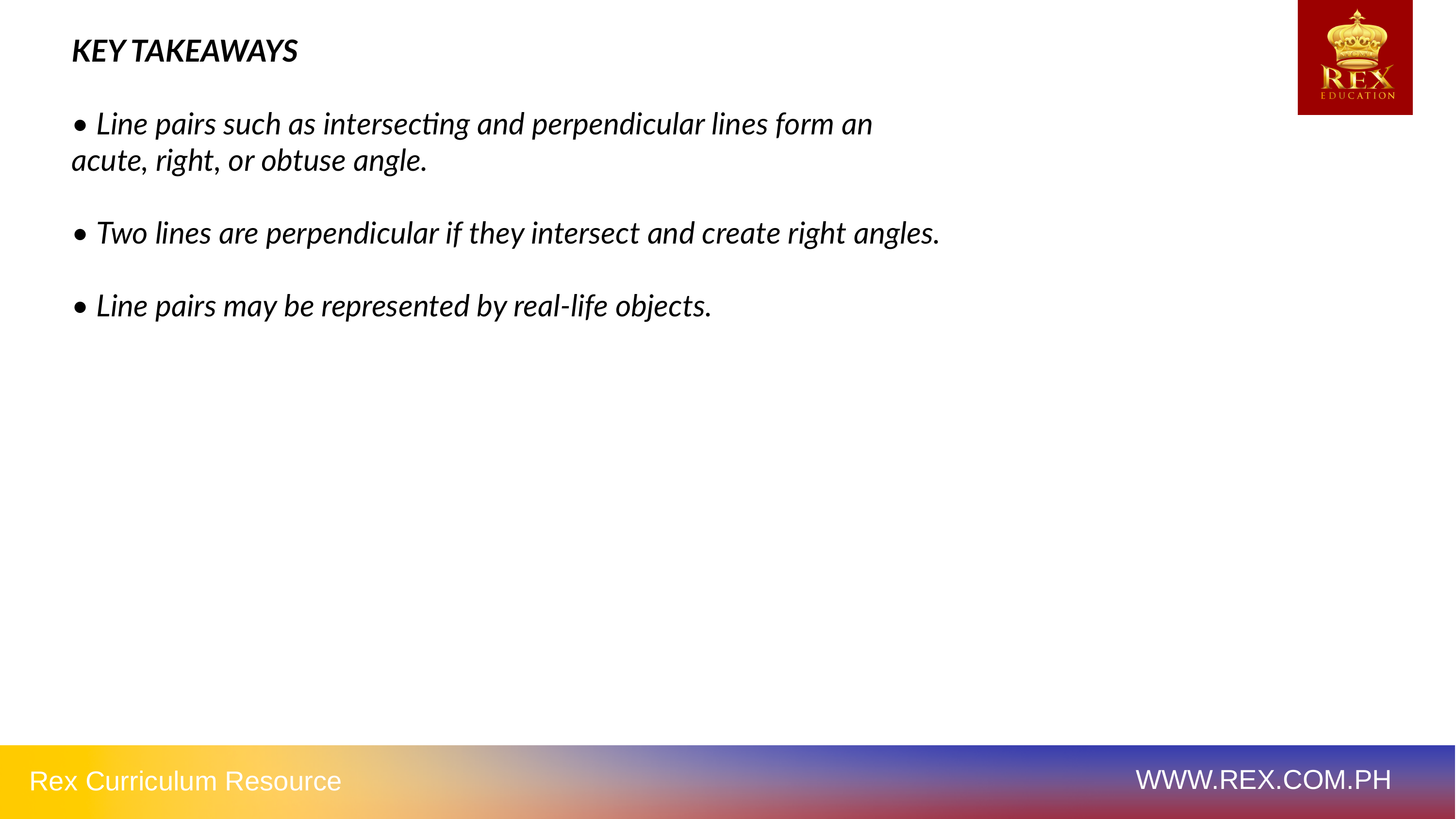

KEY TAKEAWAYS

• Line pairs such as intersecting and perpendicular lines form an
acute, right, or obtuse angle.

• Two lines are perpendicular if they intersect and create right angles.

• Line pairs may be represented by real-life objects.

WWW.REX.COM.PH
Rex Curriculum Resource